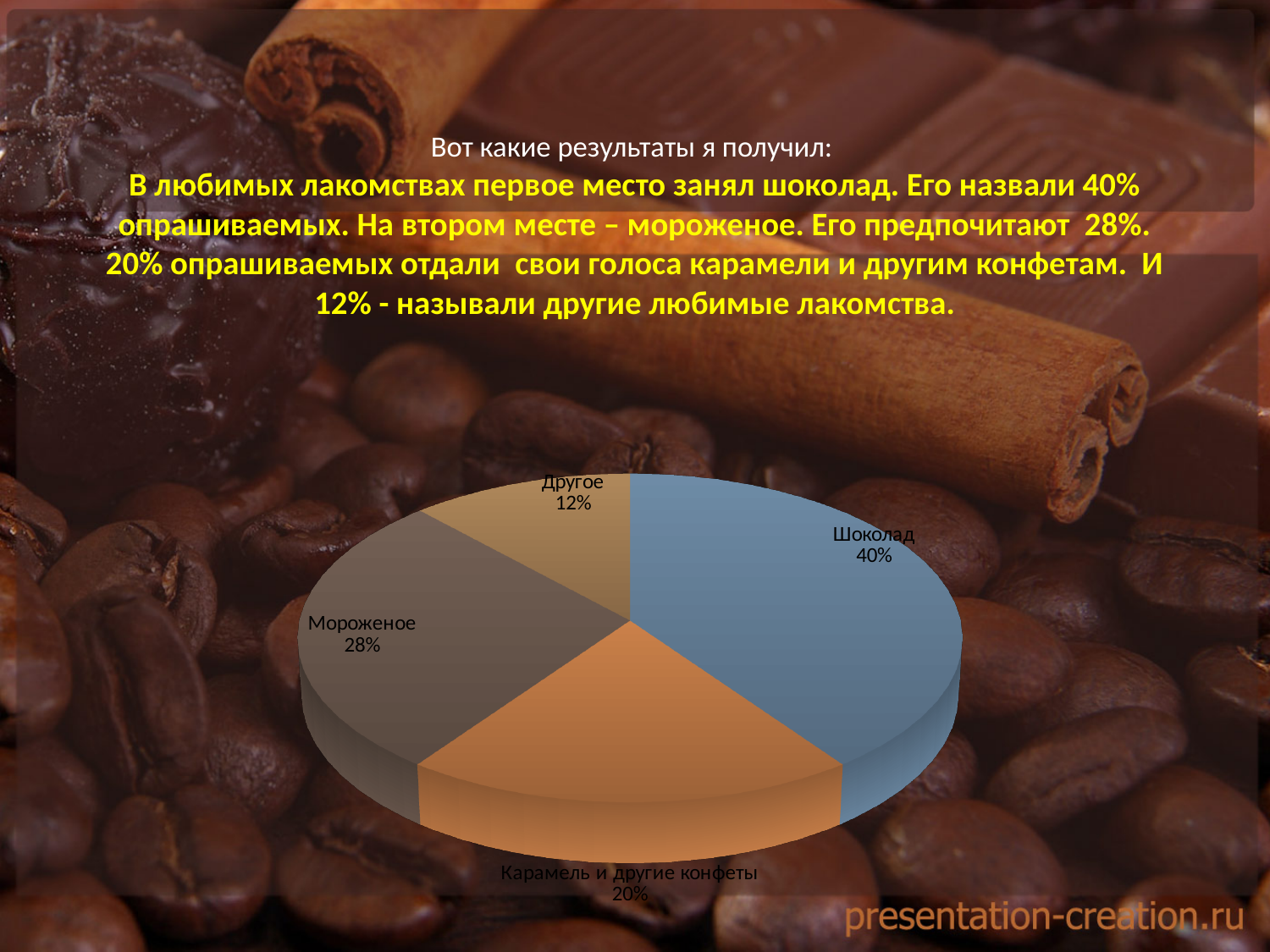

# Вот какие результаты я получил: В любимых лакомствах первое место занял шоколад. Его назвали 40% опрашиваемых. На втором месте – мороженое. Его предпочитают  28%. 20% опрашиваемых отдали  свои голоса карамели и другим конфетам.  И 12% - называли другие любимые лакомства.

[unsupported chart]